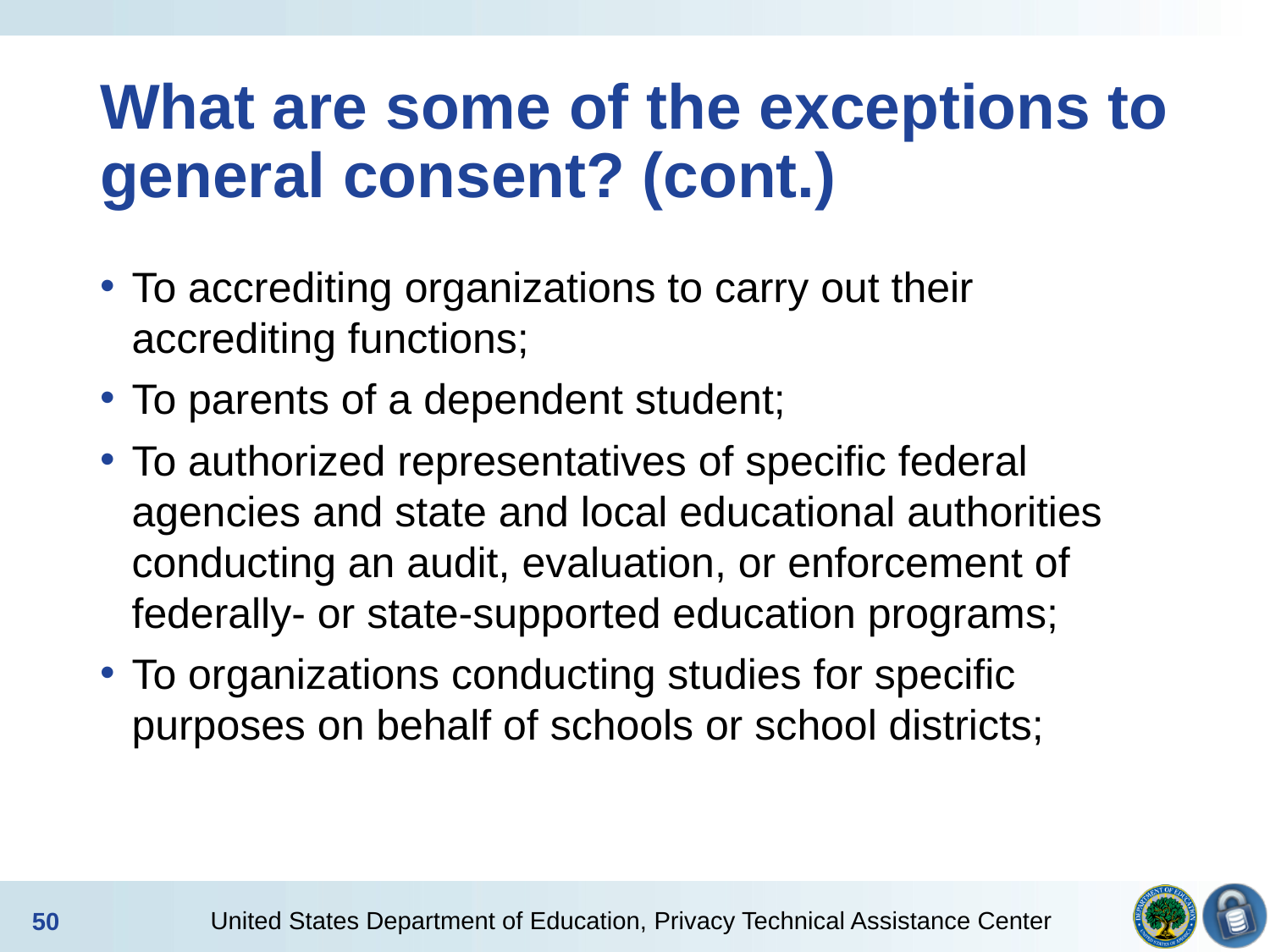

# What are some of the exceptions to general consent? (cont.)
To accrediting organizations to carry out their accrediting functions;
To parents of a dependent student;
To authorized representatives of specific federal agencies and state and local educational authorities conducting an audit, evaluation, or enforcement of federally- or state-supported education programs;
To organizations conducting studies for specific purposes on behalf of schools or school districts;